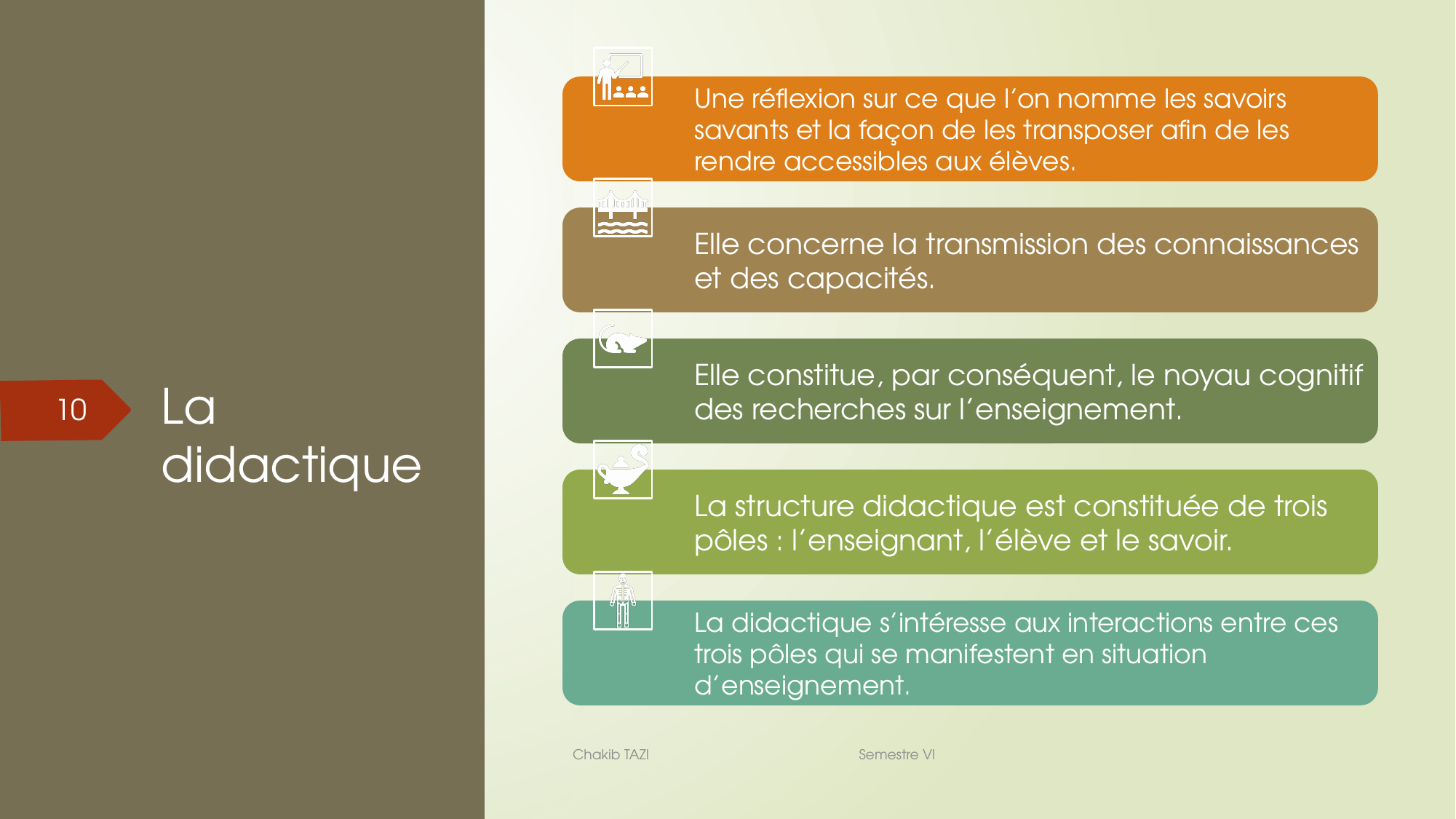

Une réflexion sur ce que l’on nomme les savoirs savants et la façon de les transposer afin de les rendre accessibles aux élèves.
Elle concerne la transmission des connaissances et des capacités.
Elle constitue, par conséquent, le noyau cognitif des recherches sur l’enseignement.
La structure didactique est constituée de trois pôles : l’enseignant, l’élève et le savoir.
La didactique s’intéresse aux interactions entre ces trois pôles qui se manifestent en situation d’enseignement.
# La didactique

10
Chakib TAZI                                                       Semestre VI